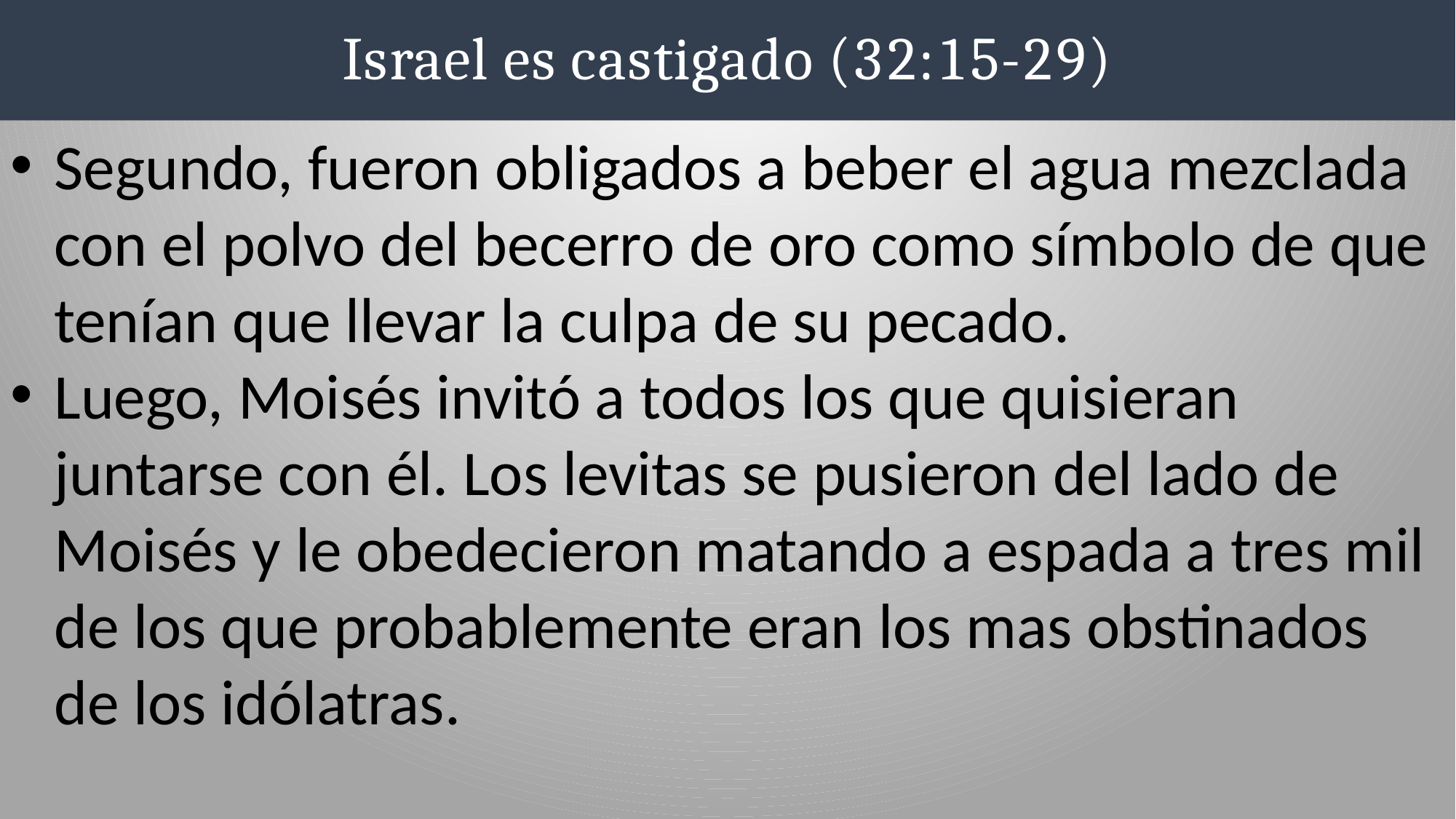

# Israel es castigado (32:15-29)
Segundo, fueron obligados a beber el agua mezclada con el polvo del becerro de oro como símbolo de que tenían que llevar la culpa de su pecado.
Luego, Moisés invitó a todos los que quisieran juntarse con él. Los levitas se pusieron del lado de Moisés y le obedecieron matando a espada a tres mil de los que probablemente eran los mas obstinados de los idólatras.